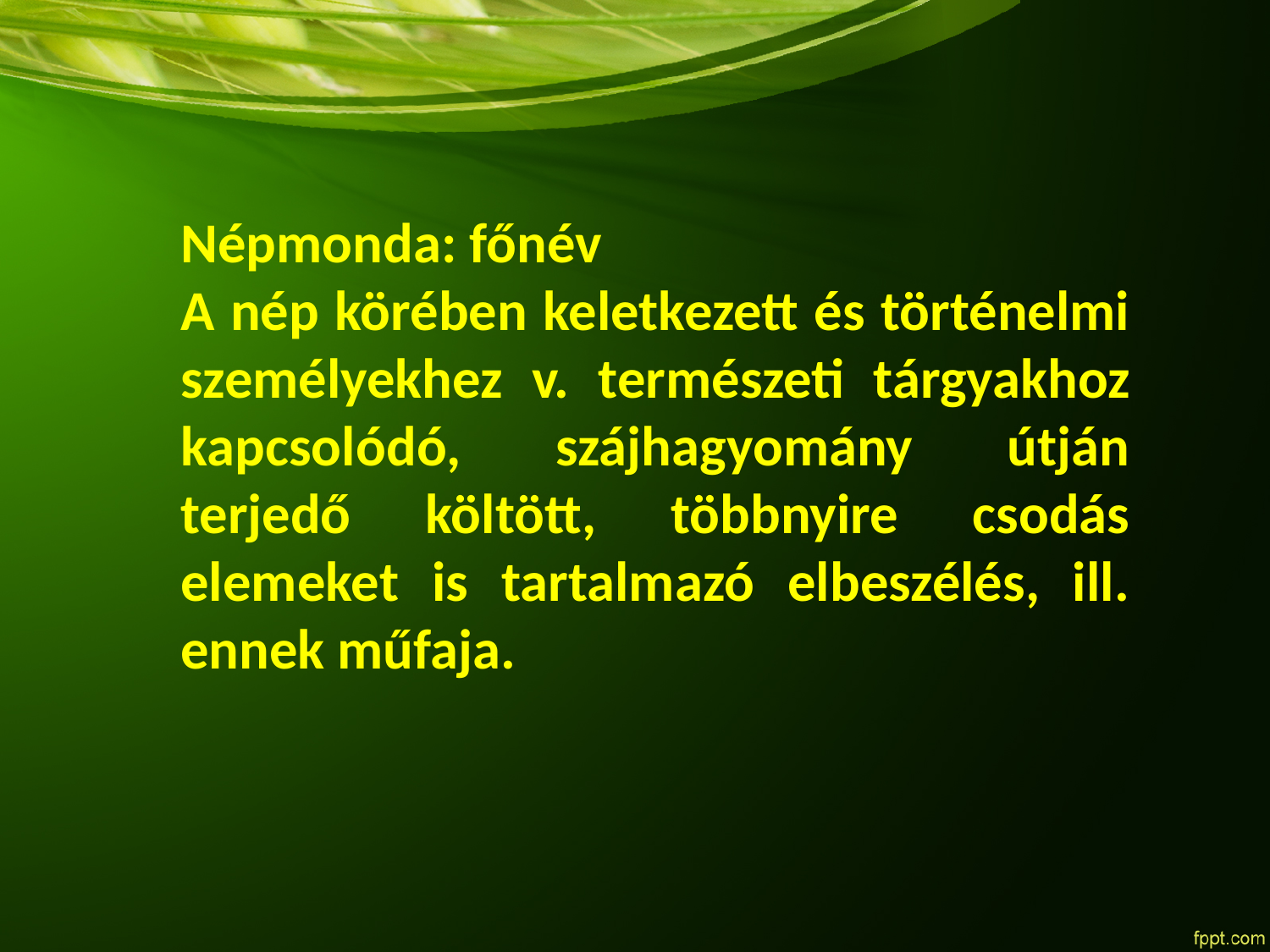

Népmonda: főnév
A nép körében keletkezett és történelmi személyekhez v. természeti tárgyakhoz kapcsolódó, szájhagyomány útján terjedő költött, többnyire csodás elemeket is tartalmazó elbeszélés, ill. ennek műfaja.